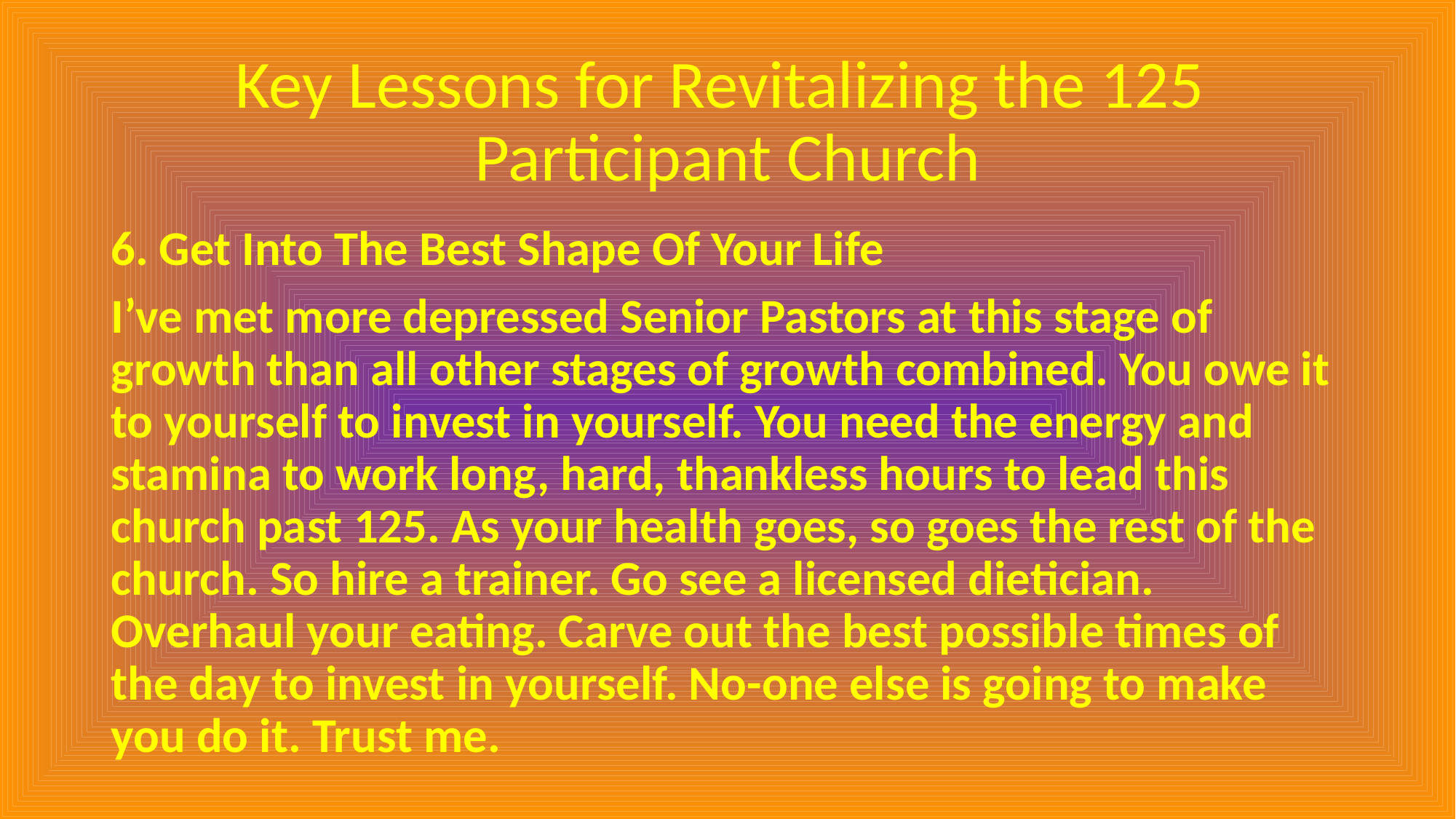

# Key Lessons for Revitalizing the 125 Participant Church
6. Get Into The Best Shape Of Your Life
I’ve met more depressed Senior Pastors at this stage of growth than all other stages of growth combined. You owe it to yourself to invest in yourself. You need the energy and stamina to work long, hard, thankless hours to lead this church past 125. As your health goes, so goes the rest of the church. So hire a trainer. Go see a licensed dietician. Overhaul your eating. Carve out the best possible times of the day to invest in yourself. No-one else is going to make you do it. Trust me.